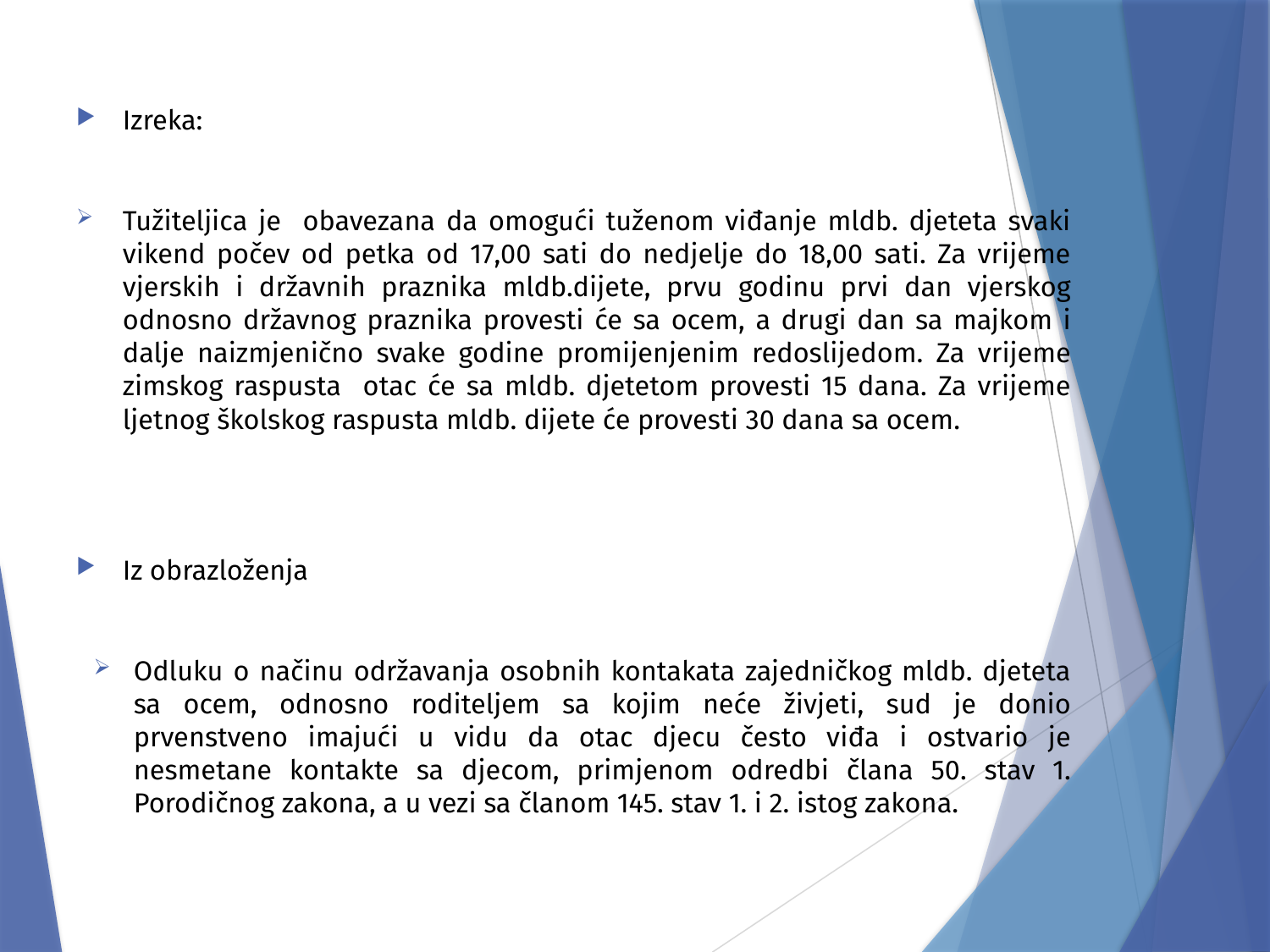

Izreka:

Tužiteljica je  obavezana da omogući tuženom viđanje mldb. djeteta svaki vikend počev od petka od 17,00 sati do nedjelje do 18,00 sati. Za vrijeme vjerskih i državnih praznika mldb.dijete, prvu godinu prvi dan vjerskog odnosno državnog praznika provesti će sa ocem, a drugi dan sa majkom i dalje naizmjenično svake godine promijenjenim redoslijedom. Za vrijeme zimskog raspusta  otac će sa mldb. djetetom provesti 15 dana. Za vrijeme ljetnog školskog raspusta mldb. dijete će provesti 30 dana sa ocem.

Iz obrazloženja

Odluku o načinu održavanja osobnih kontakata zajedničkog mldb. djeteta sa ocem, odnosno roditeljem sa kojim neće živjeti, sud je donio prvenstveno imajući u vidu da otac djecu često viđa i ostvario je nesmetane kontakte sa djecom, primjenom odredbi člana 50. stav 1. Porodičnog zakona, a u vezi sa članom 145. stav 1. i 2. istog zakona.